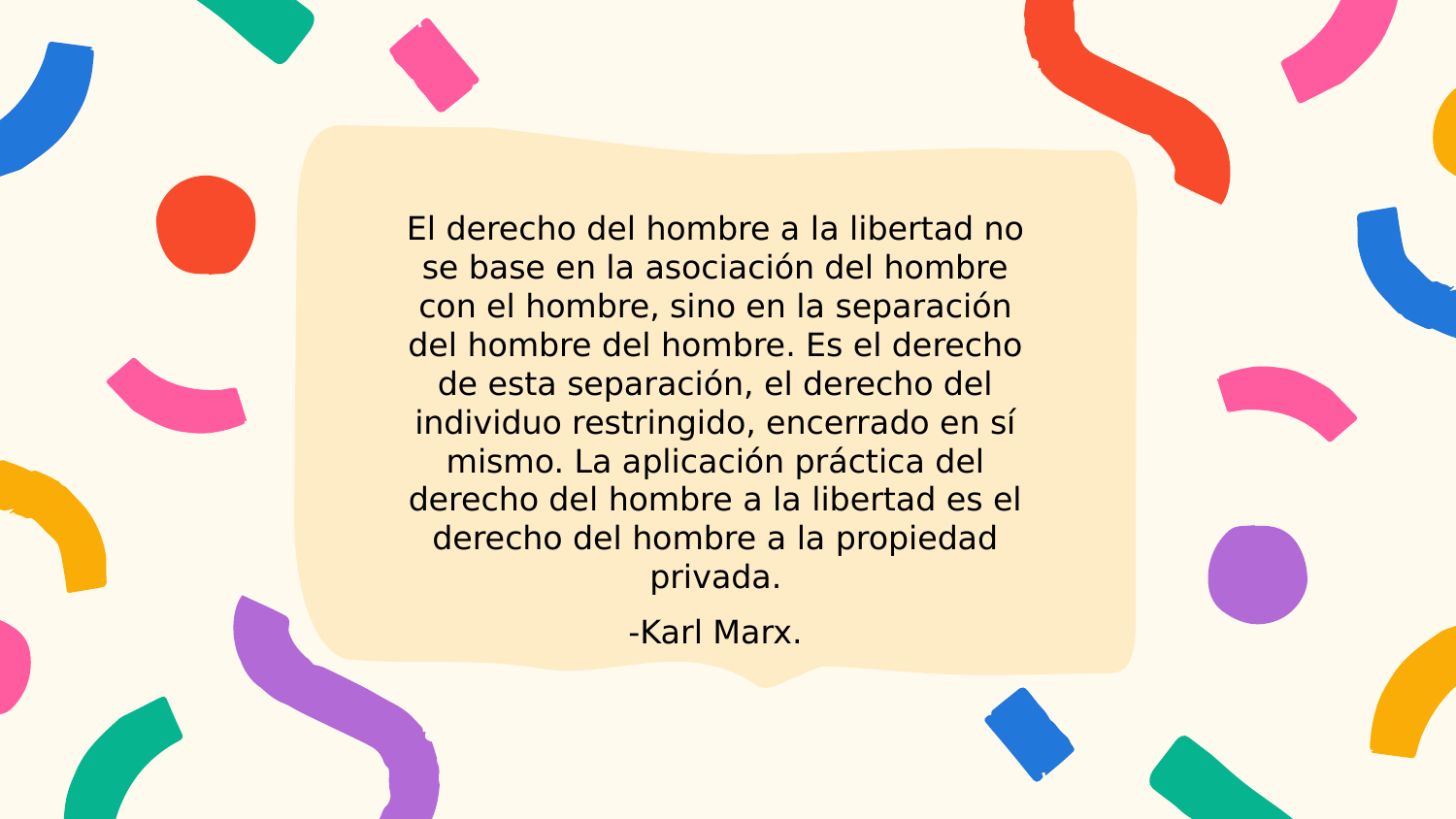

El derecho del hombre a la libertad no se base en la asociación del hombre con el hombre, sino en la separación del hombre del hombre. Es el derecho de esta separación, el derecho del individuo restringido, encerrado en sí mismo. La aplicación práctica del derecho del hombre a la libertad es el derecho del hombre a la propiedad privada.
-Karl Marx.